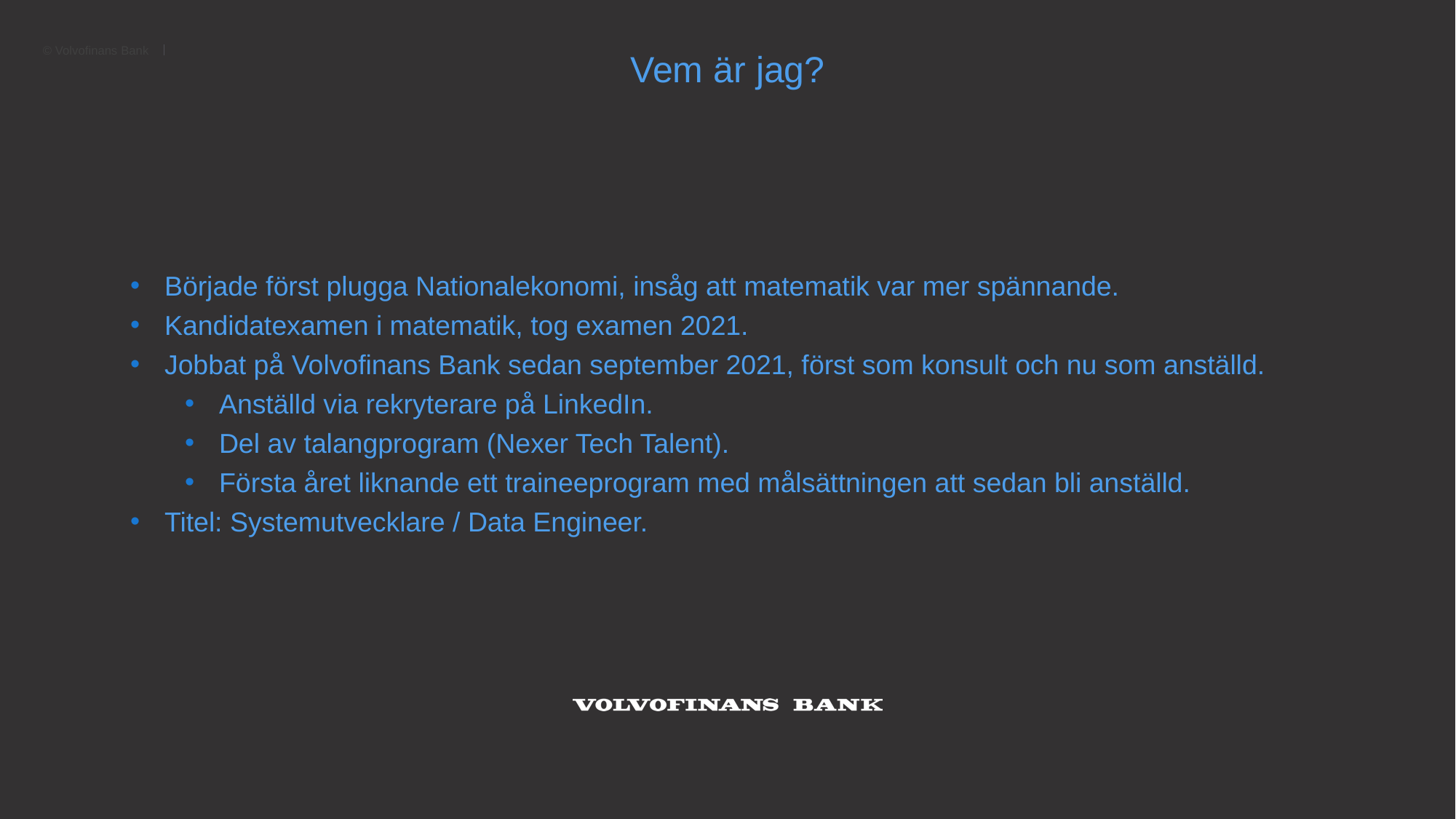

Vem är jag?
Började först plugga Nationalekonomi, insåg att matematik var mer spännande.
Kandidatexamen i matematik, tog examen 2021.
Jobbat på Volvofinans Bank sedan september 2021, först som konsult och nu som anställd.
Anställd via rekryterare på LinkedIn.
Del av talangprogram (Nexer Tech Talent).
Första året liknande ett traineeprogram med målsättningen att sedan bli anställd.
Titel: Systemutvecklare / Data Engineer.